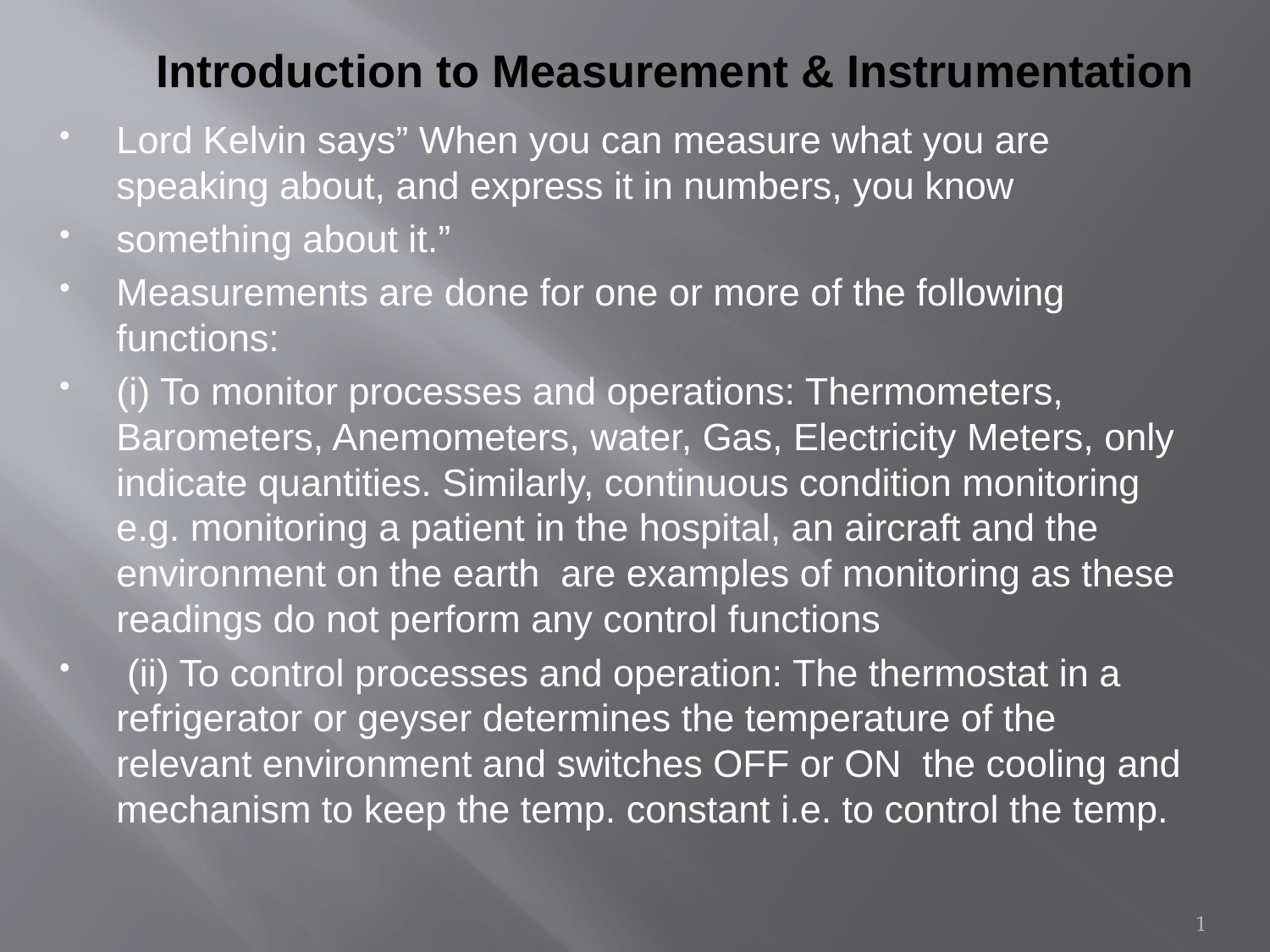

# Introduction to Measurement & Instrumentation
Lord Kelvin says” When you can measure what you are speaking about, and express it in numbers, you know
something about it.”
Measurements are done for one or more of the following functions:
(i) To monitor processes and operations: Thermometers, Barometers, Anemometers, water, Gas, Electricity Meters, only indicate quantities. Similarly, continuous condition monitoring e.g. monitoring a patient in the hospital, an aircraft and the environment on the earth  are examples of monitoring as these readings do not perform any control functions
 (ii) To control processes and operation: The thermostat in a refrigerator or geyser determines the temperature of the relevant environment and switches OFF or ON  the cooling and  mechanism to keep the temp. constant i.e. to control the temp.

1